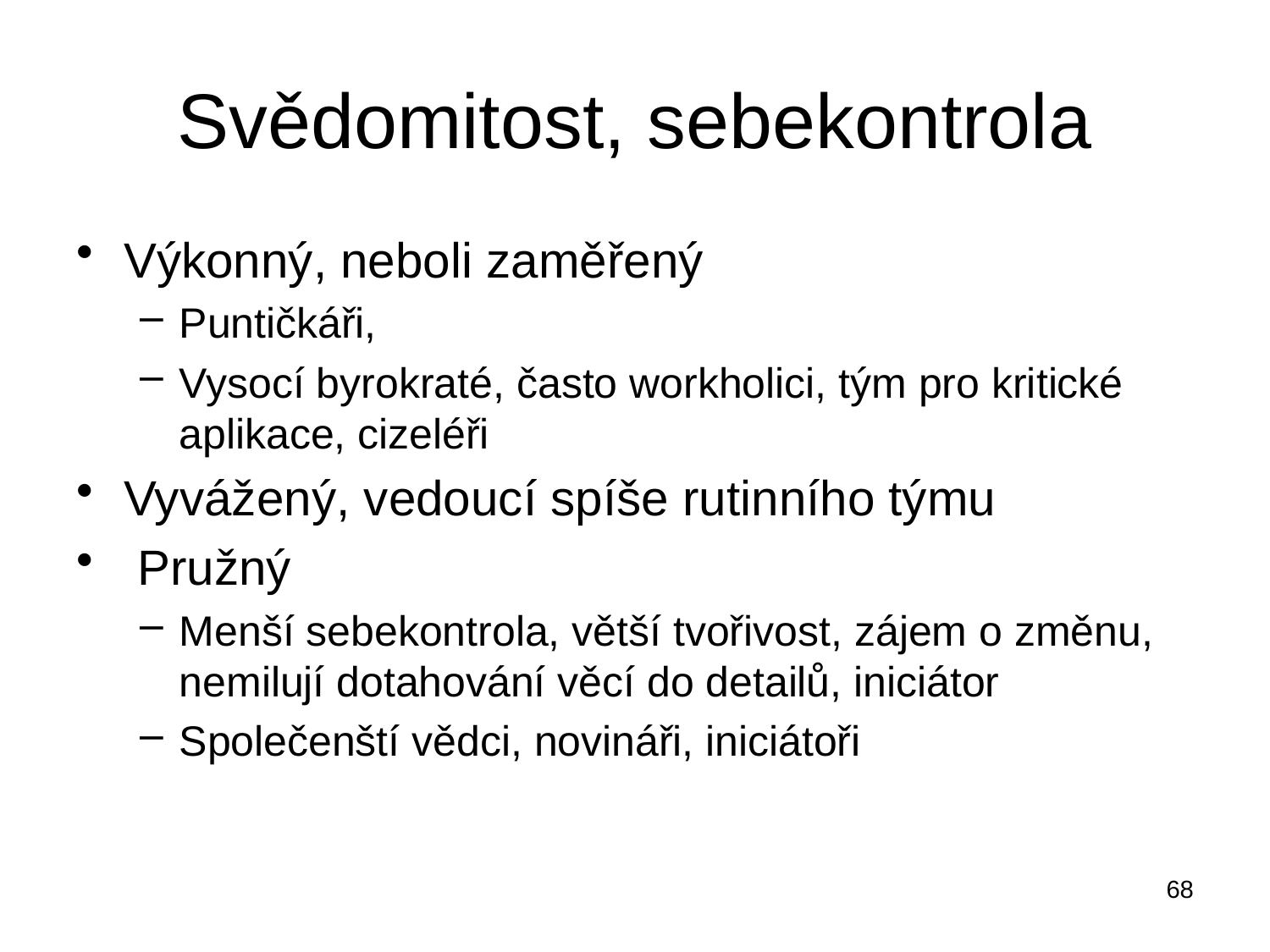

# Svědomitost, sebekontrola
Výkonný, neboli zaměřený
Puntičkáři,
Vysocí byrokraté, často workholici, tým pro kritické aplikace, cizeléři
Vyvážený, vedoucí spíše rutinního týmu
 Pružný
Menší sebekontrola, větší tvořivost, zájem o změnu, nemilují dotahování věcí do detailů, iniciátor
Společenští vědci, novináři, iniciátoři
68